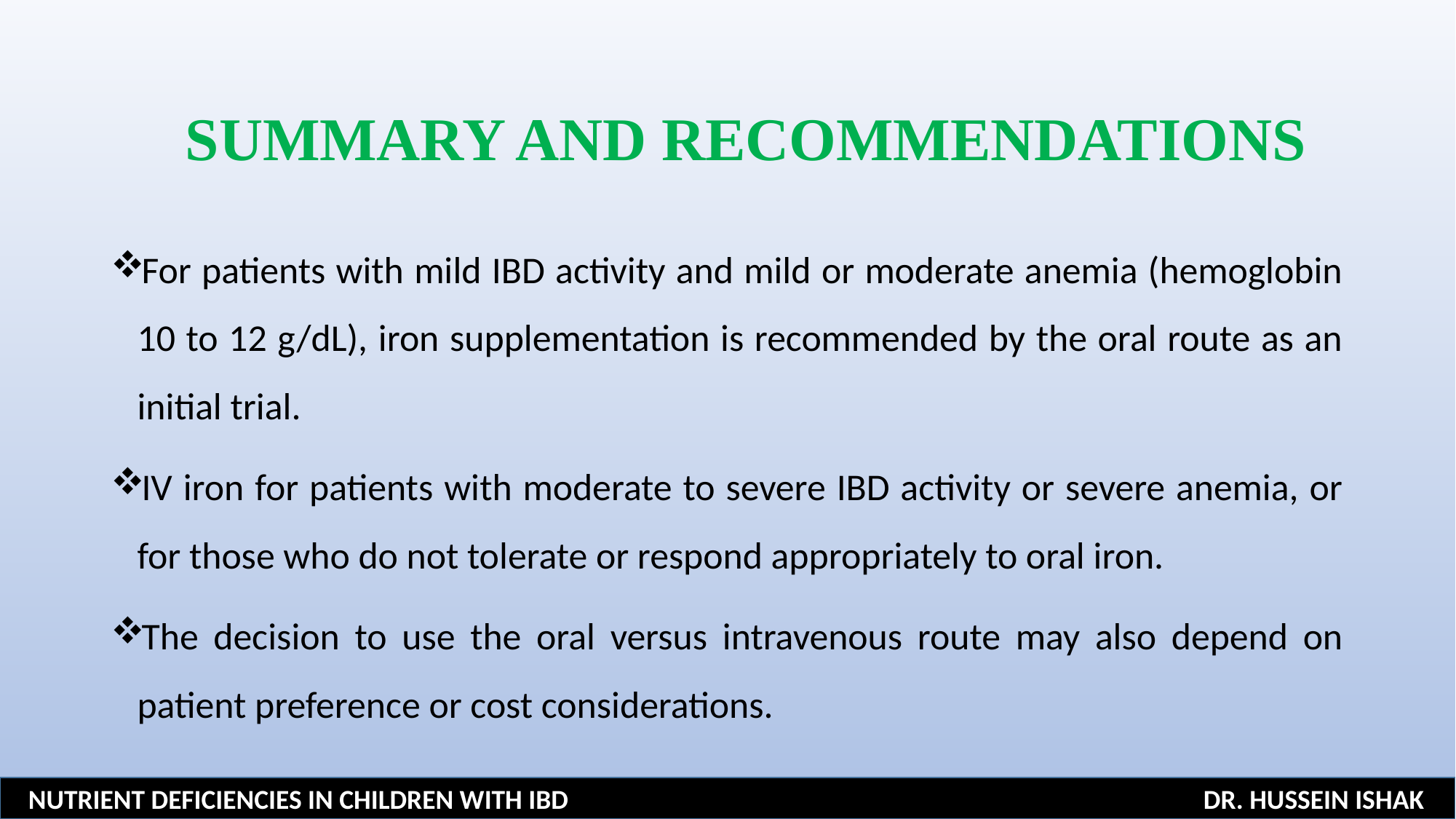

SUMMARY AND RECOMMENDATIONS
For patients with mild IBD activity and mild or moderate anemia (hemoglobin 10 to 12 g/dL), iron supplementation is recommended by the oral route as an initial trial.
IV iron for patients with moderate to severe IBD activity or severe anemia, or for those who do not tolerate or respond appropriately to oral iron.
The decision to use the oral versus intravenous route may also depend on patient preference or cost considerations.

NUTRIENT DEFICIENCIES IN CHILDREN WITH IBD                                                                                                       DR. HUSSEIN ISHAK